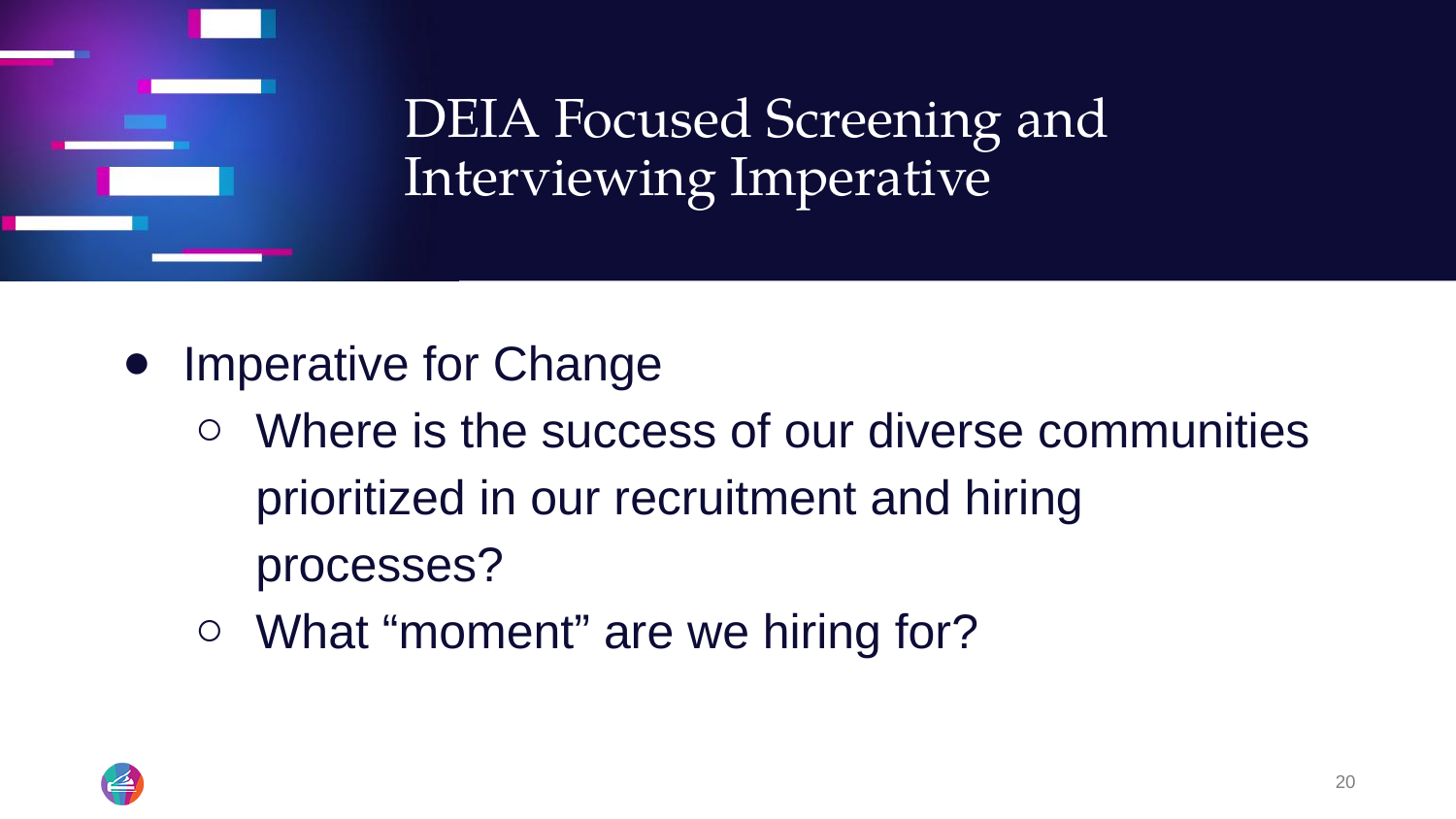

# DEIA Focused Screening and Interviewing Imperative
Imperative for Change
Where is the success of our diverse communities prioritized in our recruitment and hiring processes?
What “moment” are we hiring for?
20